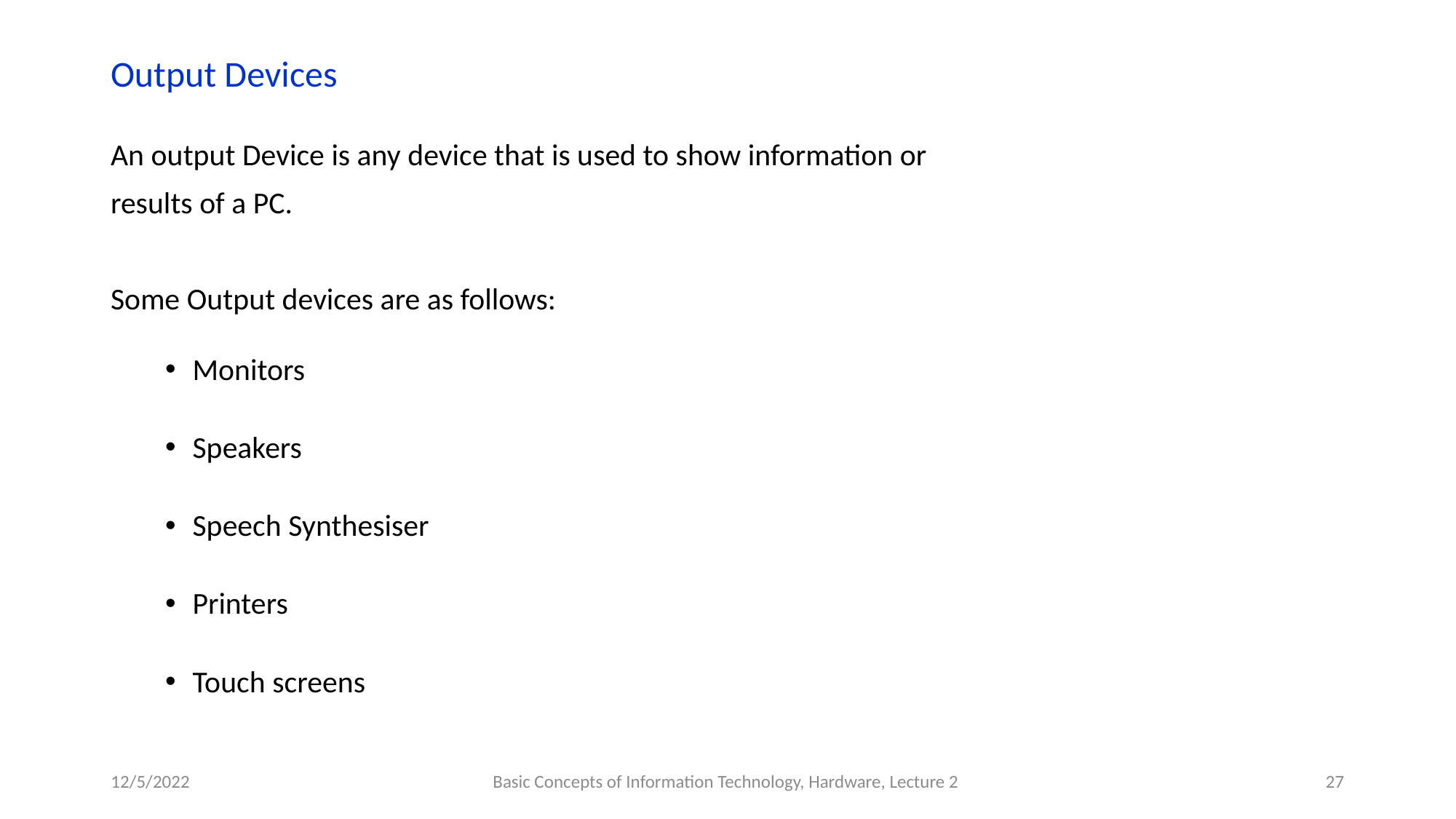

Lesson 8 – Output Devices
Output Devices

An output Device is any device that is used to show information or
results of a PC.

Some Output devices are as follows:

Monitors

Speakers

Speech Synthesiser

Printers

Touch screens
12/5/2022
Basic Concepts of Information Technology, Hardware, Lecture 2
27